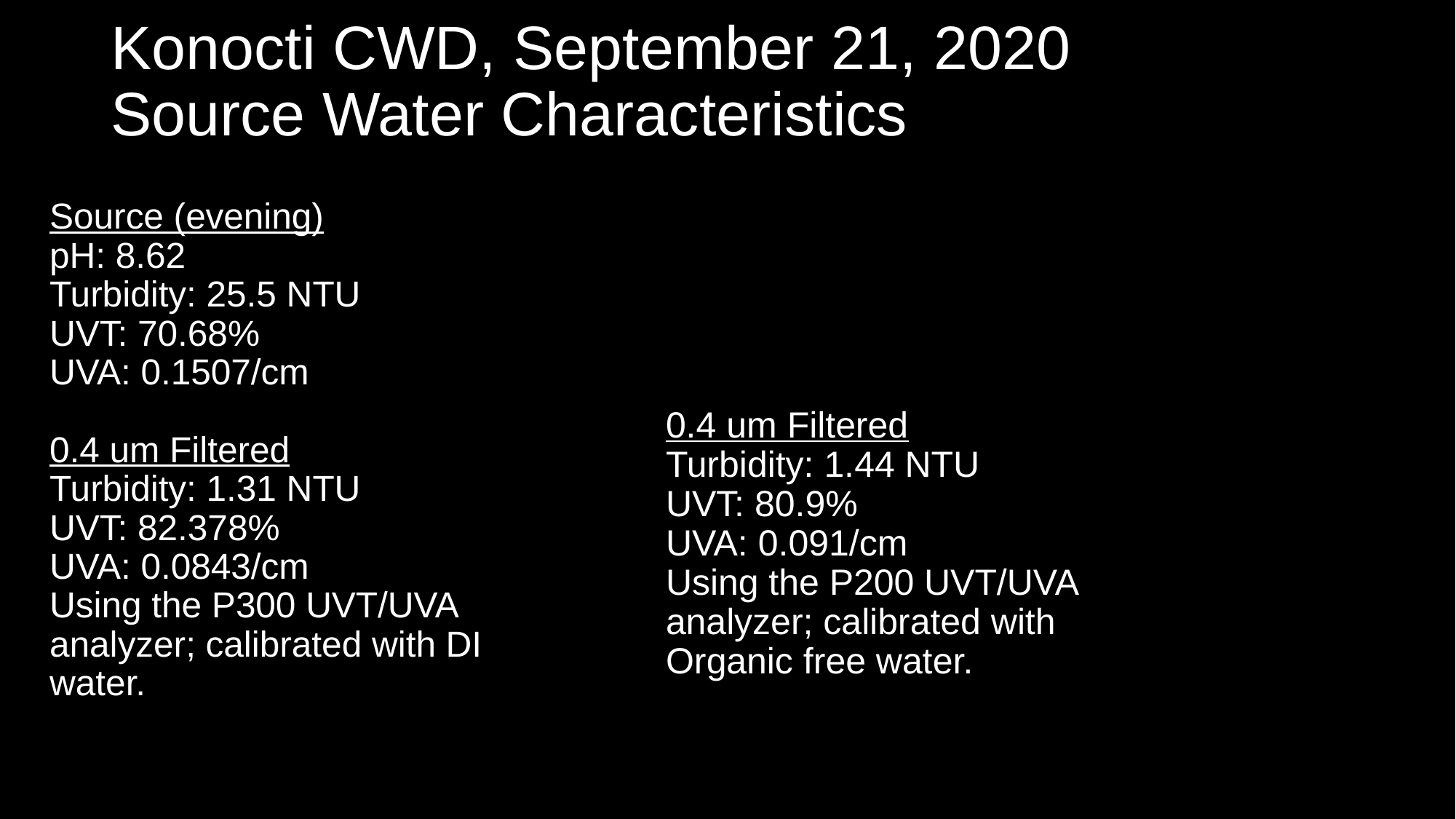

# Konocti CWD, September 21, 2020 Source Water Characteristics
Source (evening)
pH: 8.62
Turbidity: 25.5 NTU
UVT: 70.68%
UVA: 0.1507/cm

0.4 um Filtered
Turbidity: 1.31 NTU
UVT: 82.378%
UVA: 0.0843/cm
Using the P300 UVT/UVA analyzer; calibrated with DI water.

0.4 um Filtered
Turbidity: 1.44 NTU
UVT: 80.9%
UVA: 0.091/cm
Using the P200 UVT/UVA analyzer; calibrated with Organic free water.